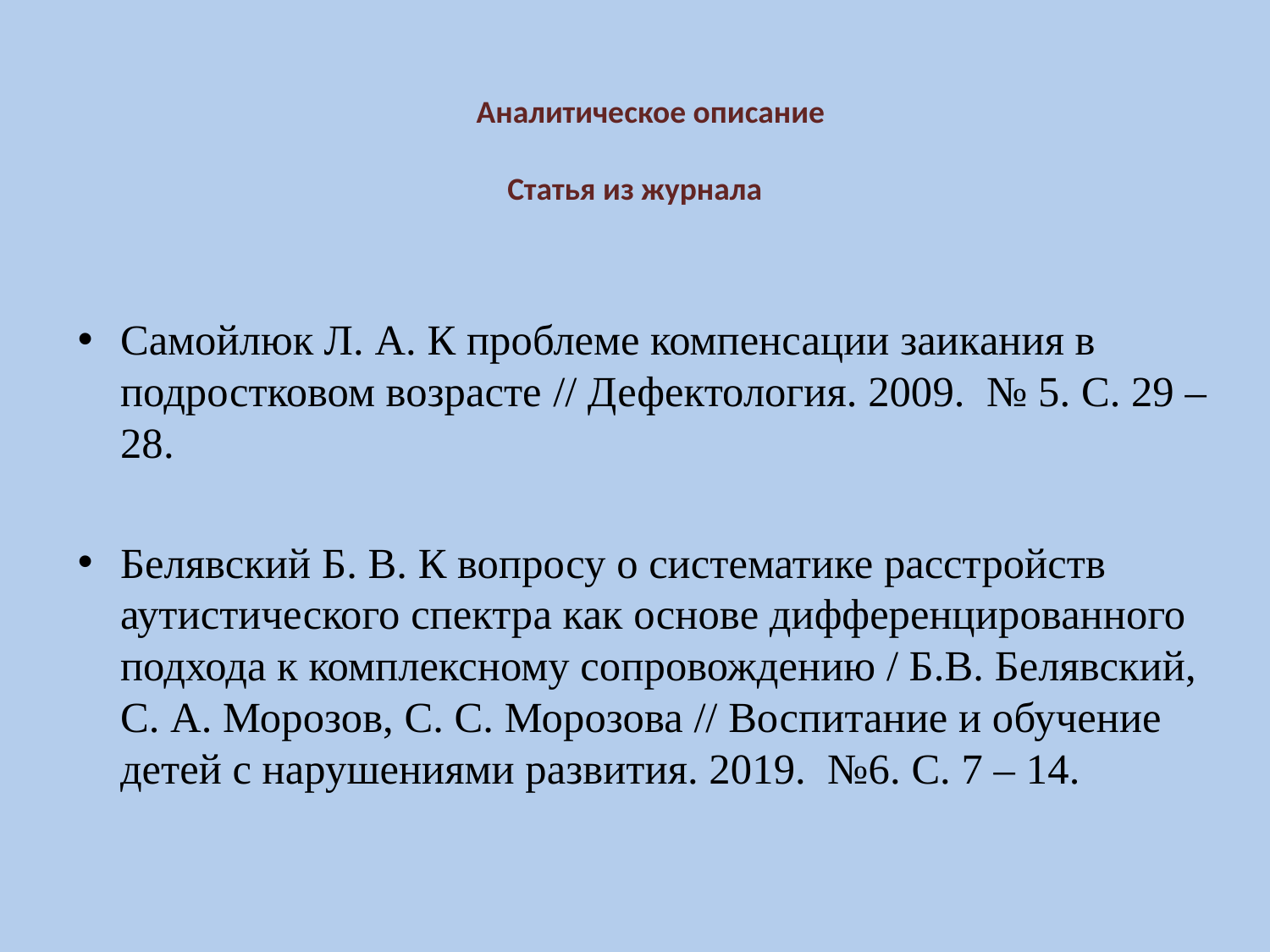

# Аналитическое описание Статья из журнала
Самойлюк Л. А. К проблеме компенсации заикания в подростковом возрасте // Дефектология. 2009.  № 5. С. 29 – 28.

Белявский Б. В. К вопросу о систематике расстройств аутистического спектра как основе дифференцированного подхода к комплексному сопровождению / Б.В. Белявский, С. А. Морозов, С. С. Морозова // Воспитание и обучение детей с нарушениями развития. 2019.  №6. С. 7 – 14.